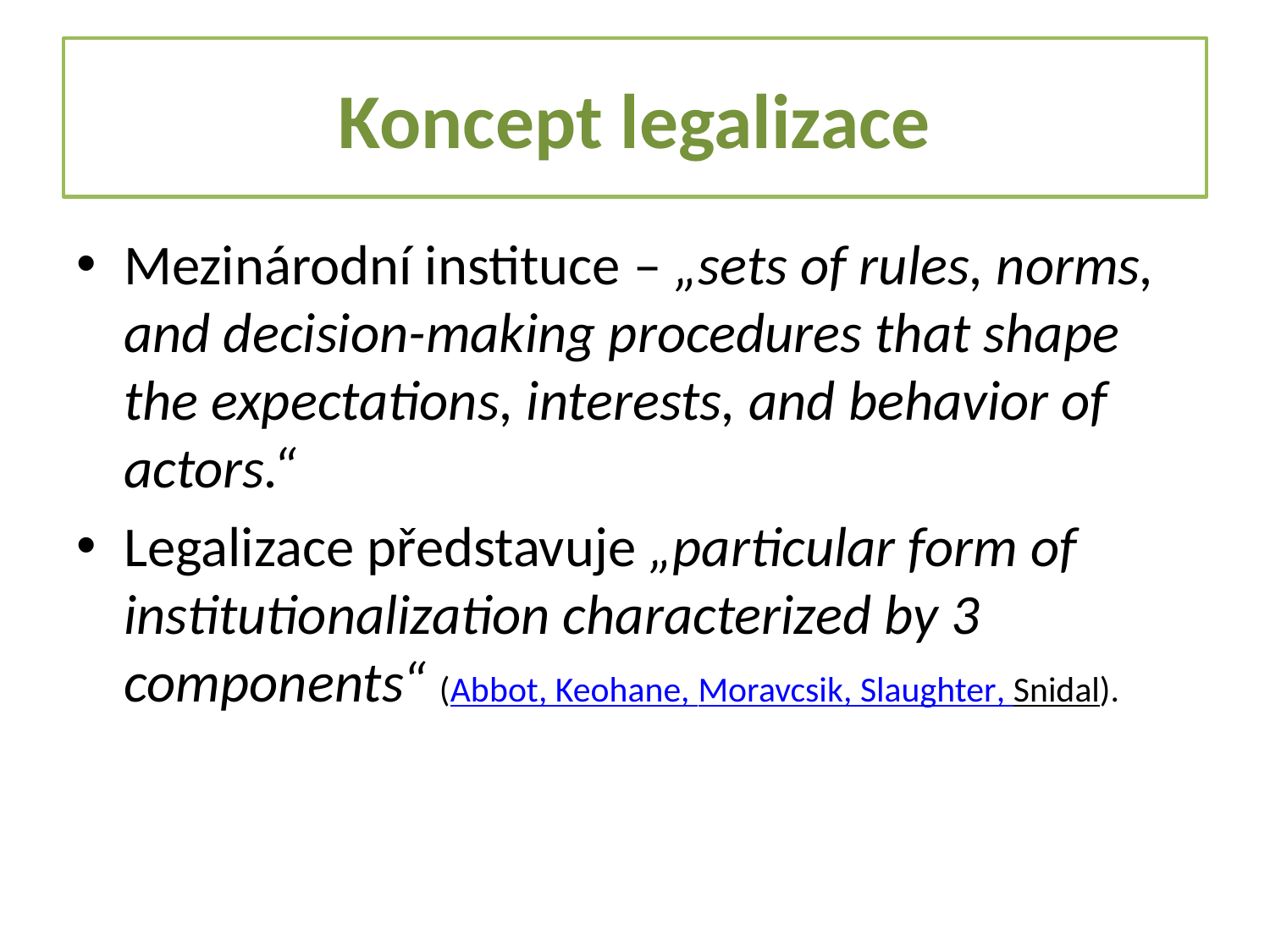

# Koncept legalizace
Mezinárodní instituce – „sets of rules, norms, and decision-making procedures that shape the expectations, interests, and behavior of actors.“
Legalizace představuje „particular form of institutionalization characterized by 3 components“ (Abbot, Keohane, Moravcsik, Slaughter, Snidal).